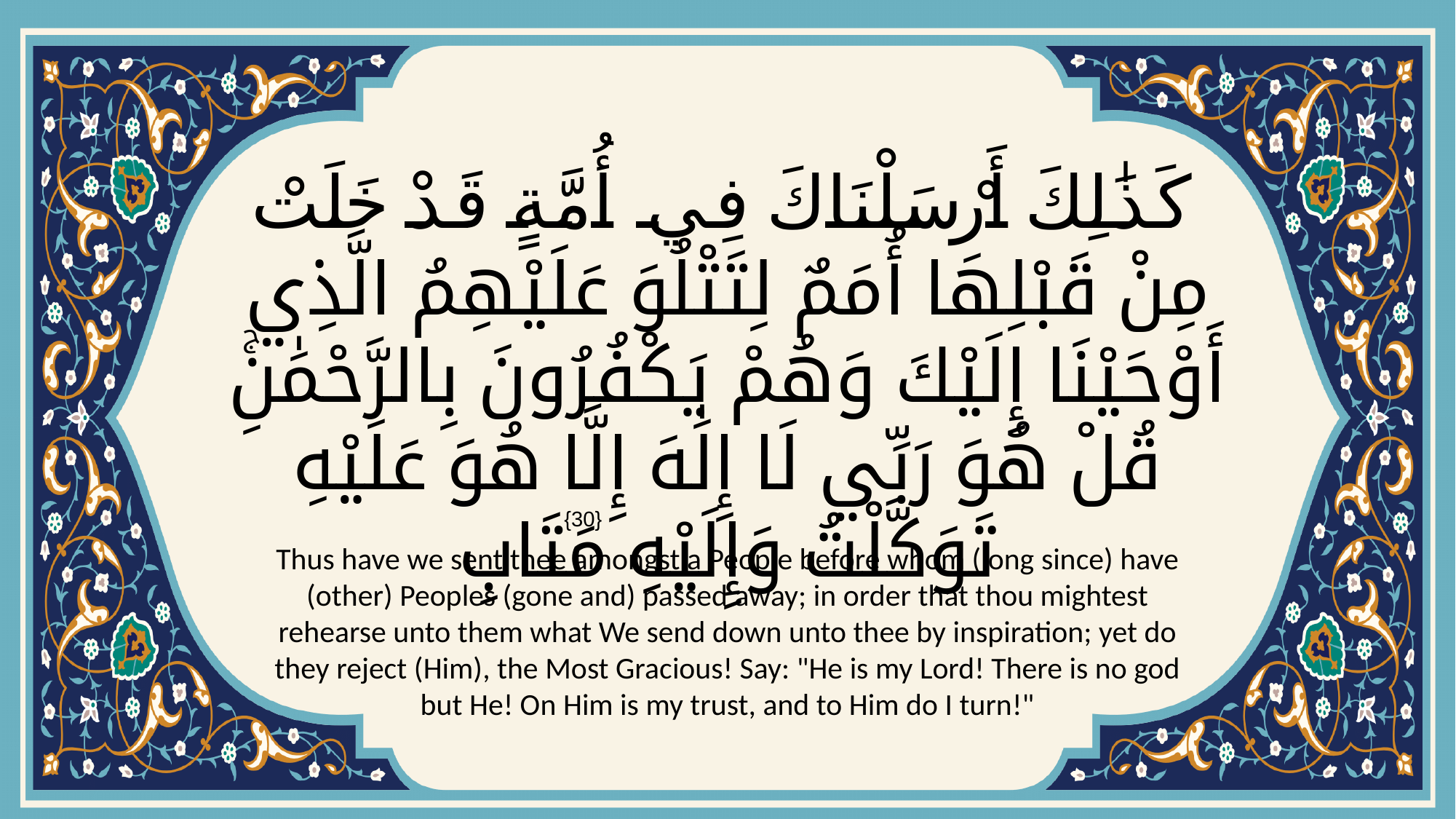

# كَذَٰلِكَ أَرْسَلْنَاكَ فِي أُمَّةٍ قَدْ خَلَتْ مِنْ قَبْلِهَا أُمَمٌ لِتَتْلُوَ عَلَيْهِمُ الَّذِي أَوْحَيْنَا إِلَيْكَ وَهُمْ يَكْفُرُونَ بِالرَّحْمَٰنِۚ قُلْ هُوَ رَبِّي لَا إِلَٰهَ إِلَّا هُوَ عَلَيْهِ تَوَكَّلْتُ وَإِلَيْهِ مَتَابِ
{30}
Thus have we sent thee amongst a People before whom (long since) have (other) Peoples (gone and) passed away; in order that thou mightest rehearse unto them what We send down unto thee by inspiration; yet do they reject (Him), the Most Gracious! Say: "He is my Lord! There is no god but He! On Him is my trust, and to Him do I turn!"